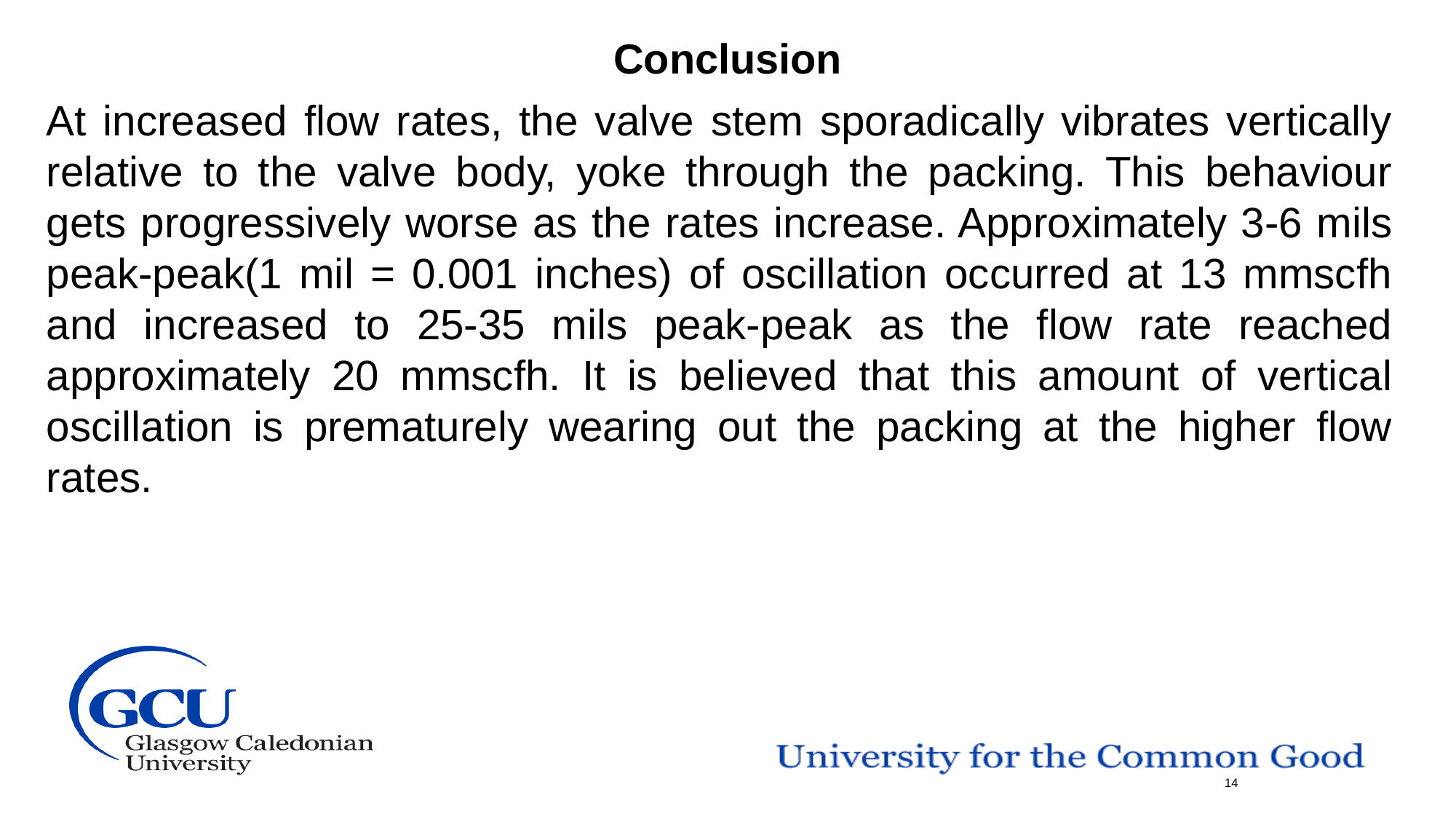

Conclusion
At increased flow rates, the valve stem sporadically vibrates vertically relative to the valve body, yoke through the packing. This behaviour gets progressively worse as the rates increase. Approximately 3-6 mils peak-peak(1 mil = 0.001 inches) of oscillation occurred at 13 mmscfh and increased to 25-35 mils peak-peak as the flow rate reached approximately 20 mmscfh. It is believed that this amount of vertical oscillation is prematurely wearing out the packing at the higher flow rates.
14